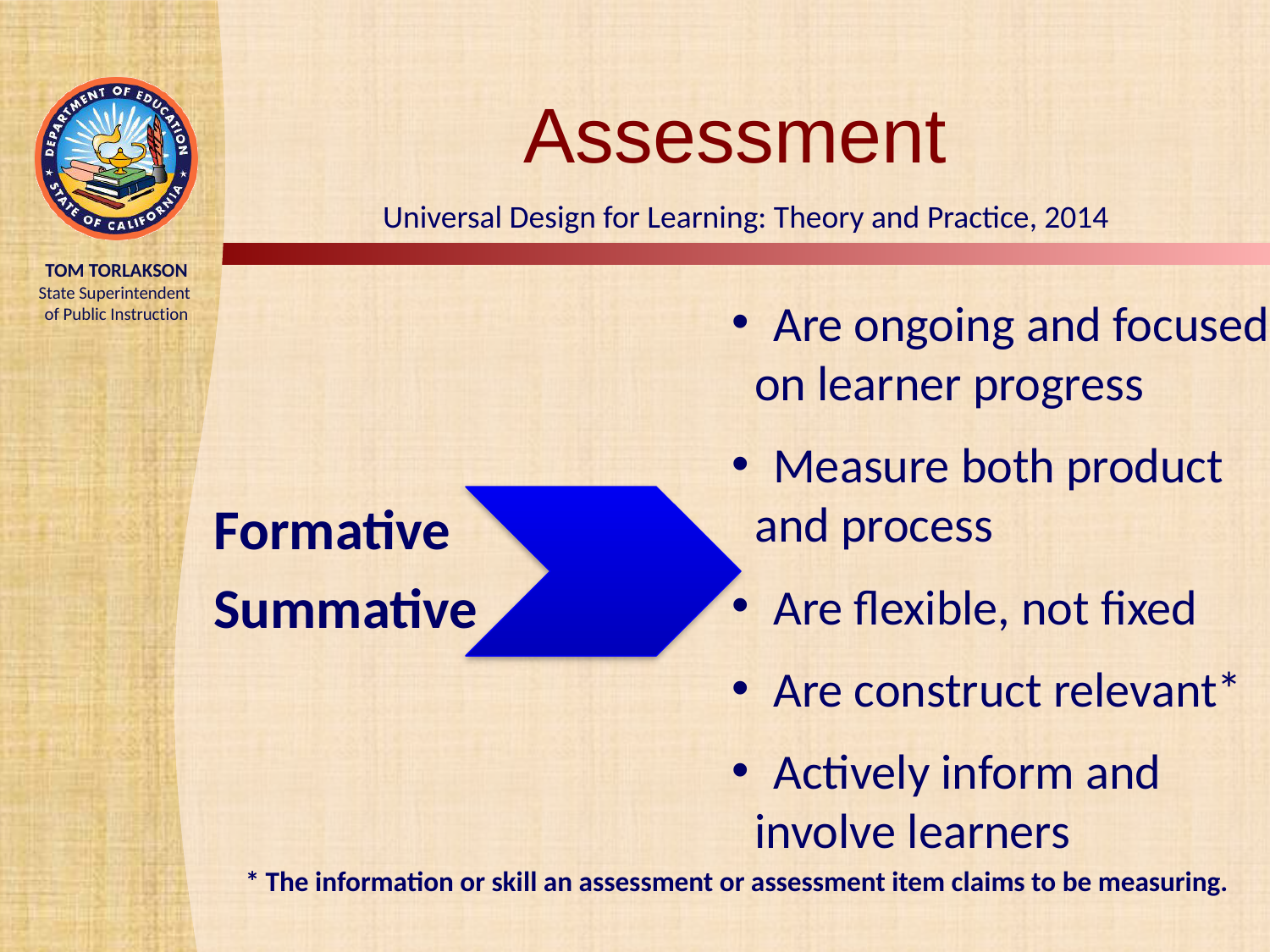

# Assessment
Universal Design for Learning: Theory and Practice, 2014
 Are ongoing and focused
  on learner progress

 Measure both product
  and process

 Are flexible, not fixed

 Are construct relevant*

 Actively inform and
  involve learners

Formative
Summative

* The information or skill an assessment or assessment item claims to be measuring.